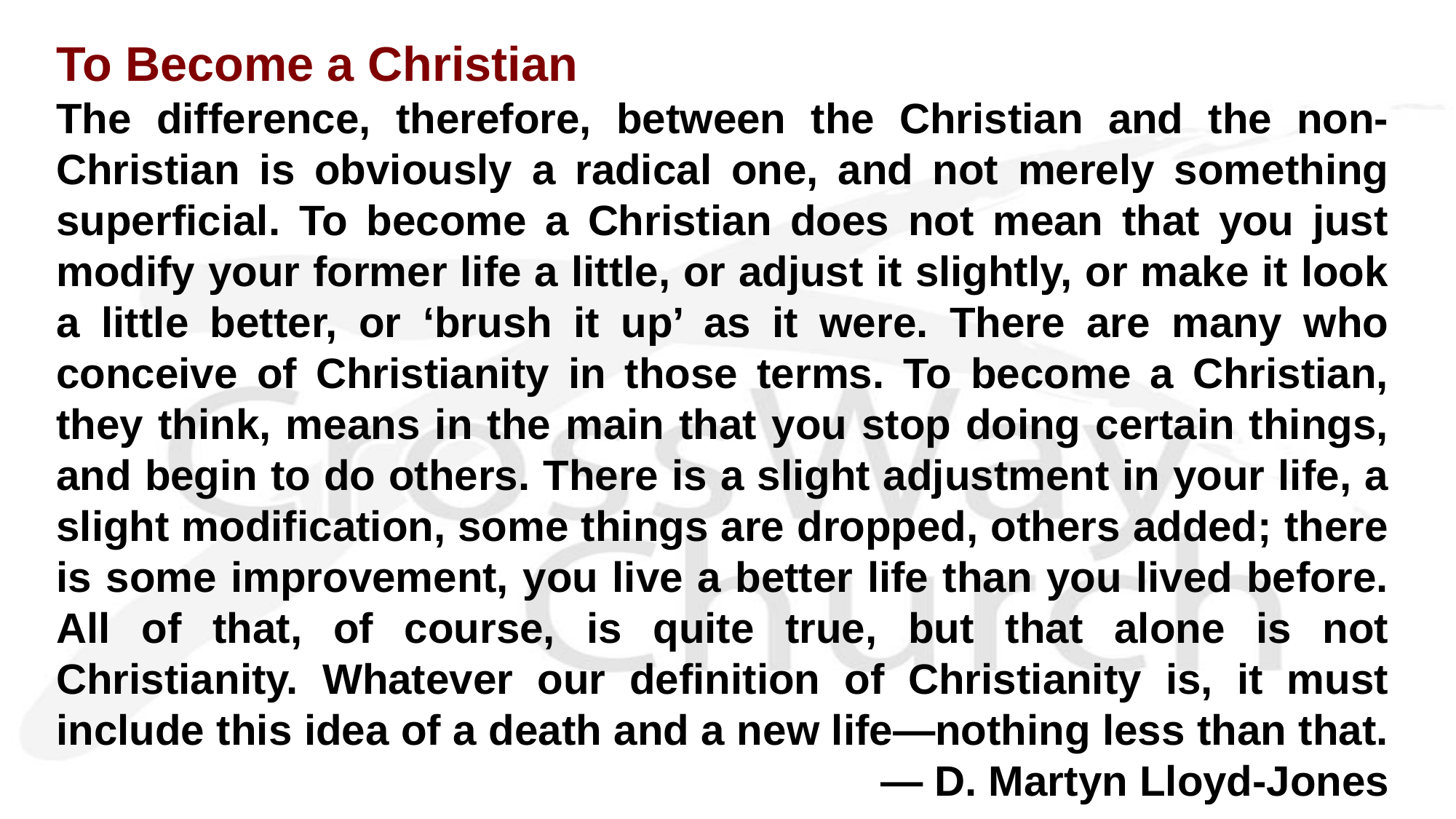

To Become a Christian
The difference, therefore, between the Christian and the non-Christian is obviously a radical one, and not merely something superficial. To become a Christian does not mean that you just modify your former life a little, or adjust it slightly, or make it look a little better, or ‘brush it up’ as it were. There are many who conceive of Christianity in those terms. To become a Christian, they think, means in the main that you stop doing certain things, and begin to do others. There is a slight adjustment in your life, a slight modification, some things are dropped, others added; there is some improvement, you live a better life than you lived before. All of that, of course, is quite true, but that alone is not Christianity. Whatever our definition of Christianity is, it must include this idea of a death and a new life—nothing less than that.
— D. Martyn Lloyd-Jones